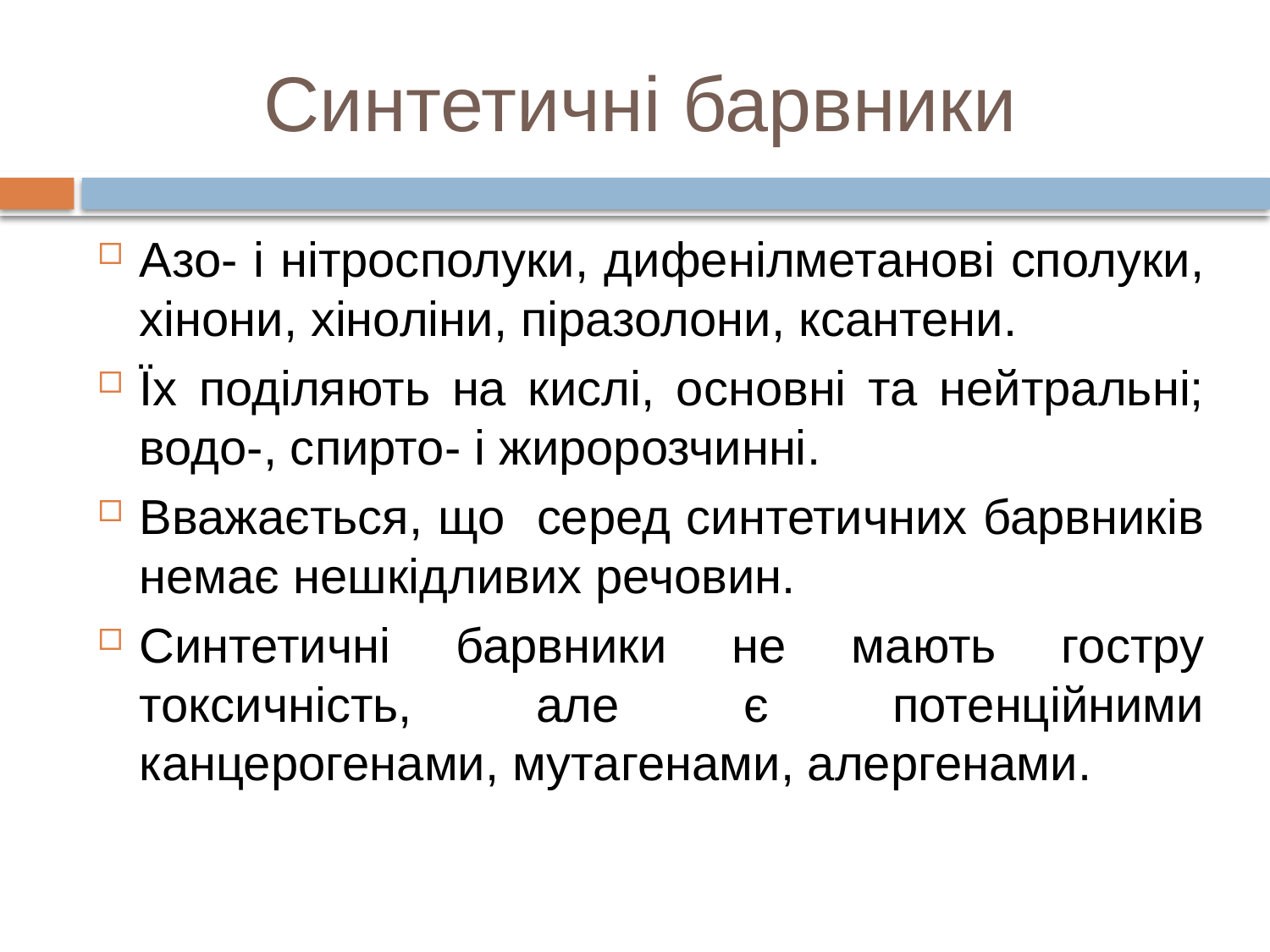

# Синтетичні барвники
Азо- і нітросполуки, дифенілметанові сполуки, хінони, хіноліни, піразолони, ксантени.
Їх поділяють на кислі, основні та нейтральні; водо-, спирто- і жиророзчинні.
Вважається, що  серед синтетичних барвників немає нешкідливих речовин.
Синтетичні барвники не мають гостру токсичність, але є потенційними канцерогенами, мутагенами, алергенами.